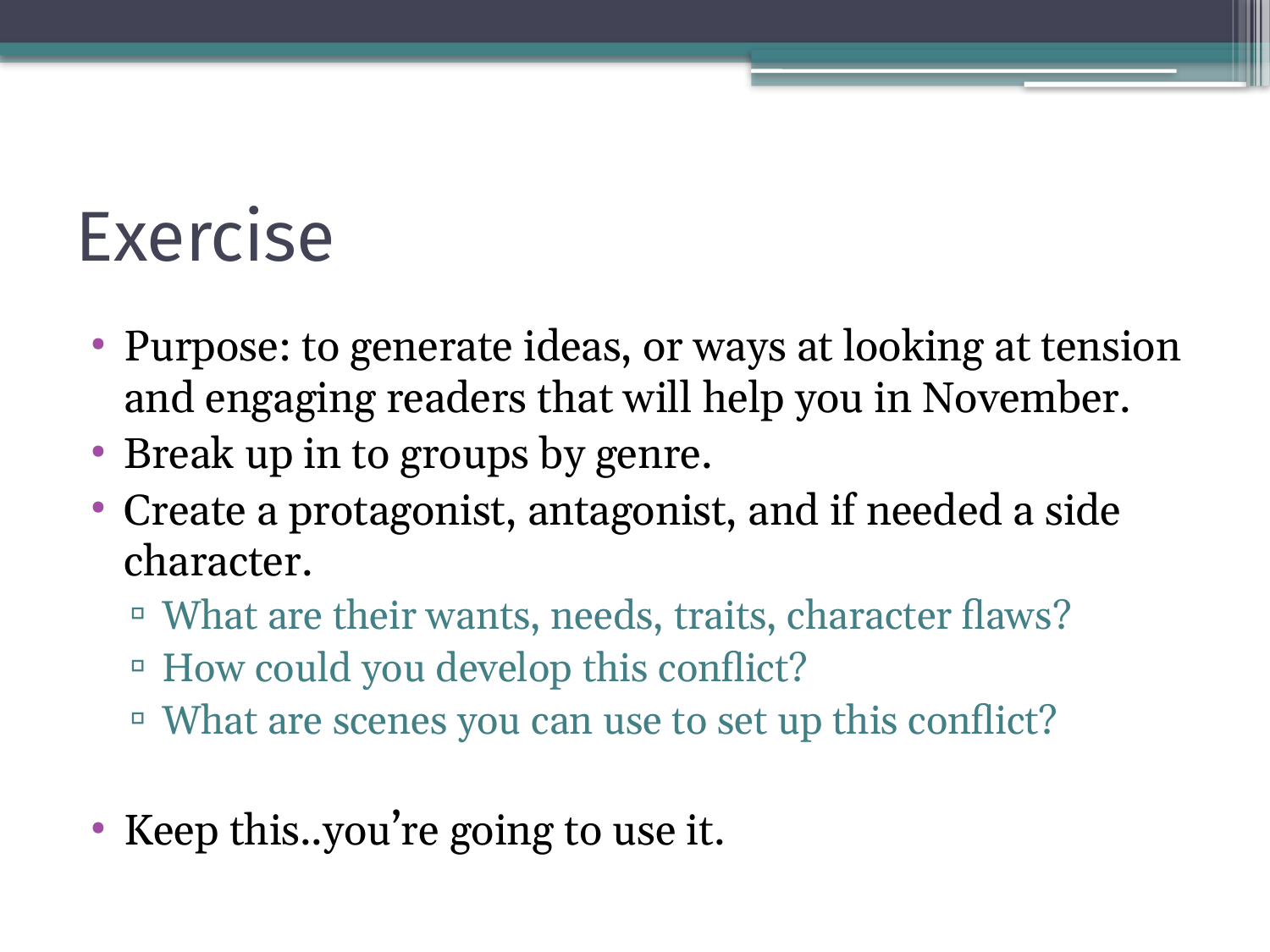

# Exercise
Purpose: to generate ideas, or ways at looking at tension and engaging readers that will help you in November.
Break up in to groups by genre.
Create a protagonist, antagonist, and if needed a side character.
What are their wants, needs, traits, character flaws?
How could you develop this conflict?
What are scenes you can use to set up this conflict?

Keep this..you’re going to use it.